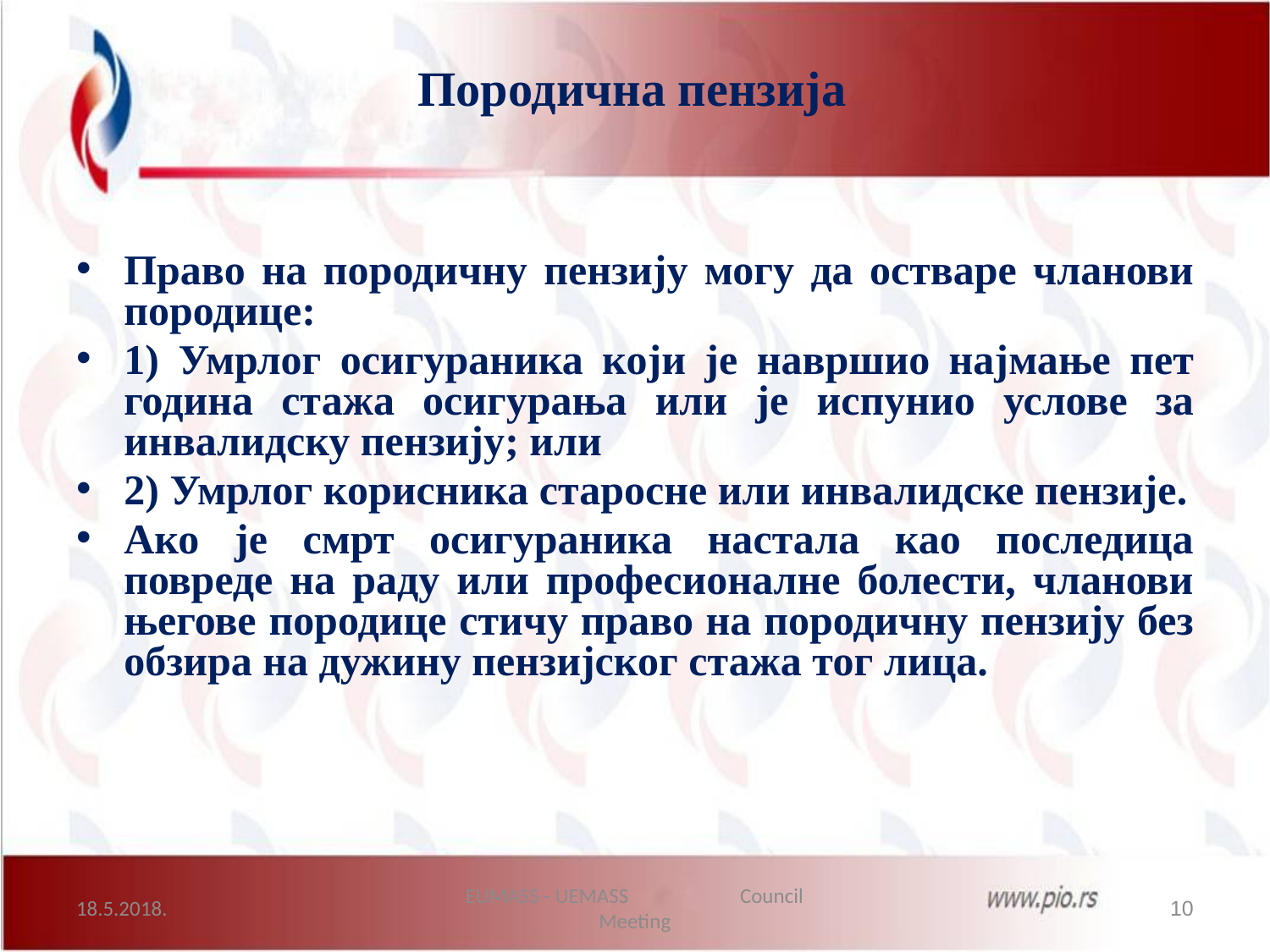

# Породична пензија
Право на породичну пензију могу да остваре чланови породице:
1) Умрлог осигураника који је навршио најмање пет година стажа осигурања или је испунио услове за инвалидску пензију; или
2) Умрлог корисника старосне или инвалидске пензије.
Ако је смрт осигураника настала као последица повреде на раду или професионалне болести, чланови његове породице стичу право на породичну пензију без обзира на дужину пензијског стажа тог лица.

18.5.2018.
EUMASS - UEMASS                       Council Meeting
10